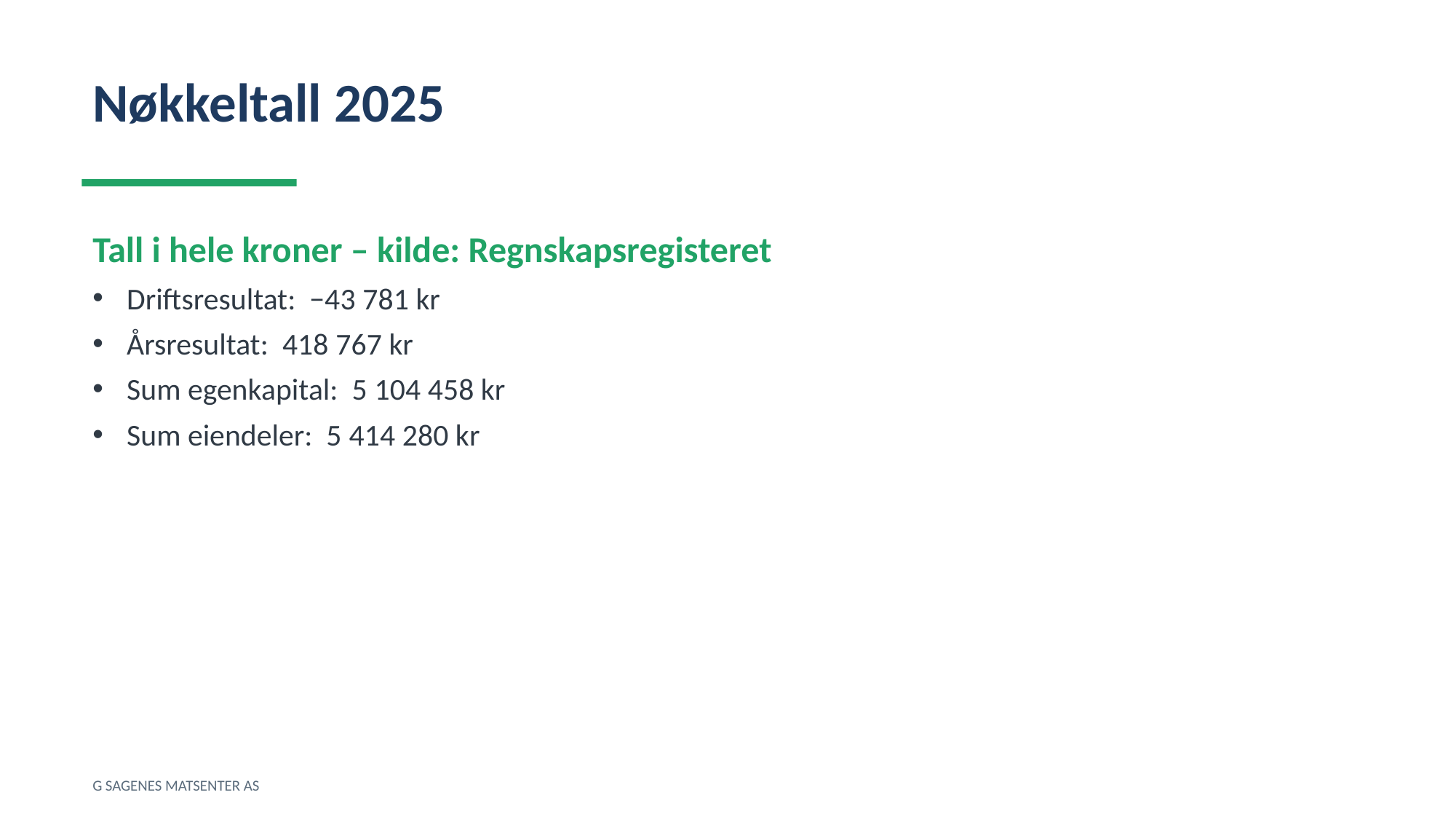

Nøkkeltall 2025

Tall i hele kroner – kilde: Regnskapsregisteret
Driftsresultat:  −43 781 kr
Årsresultat:  418 767 kr
Sum egenkapital:  5 104 458 kr
Sum eiendeler:  5 414 280 kr
G SAGENES MATSENTER AS